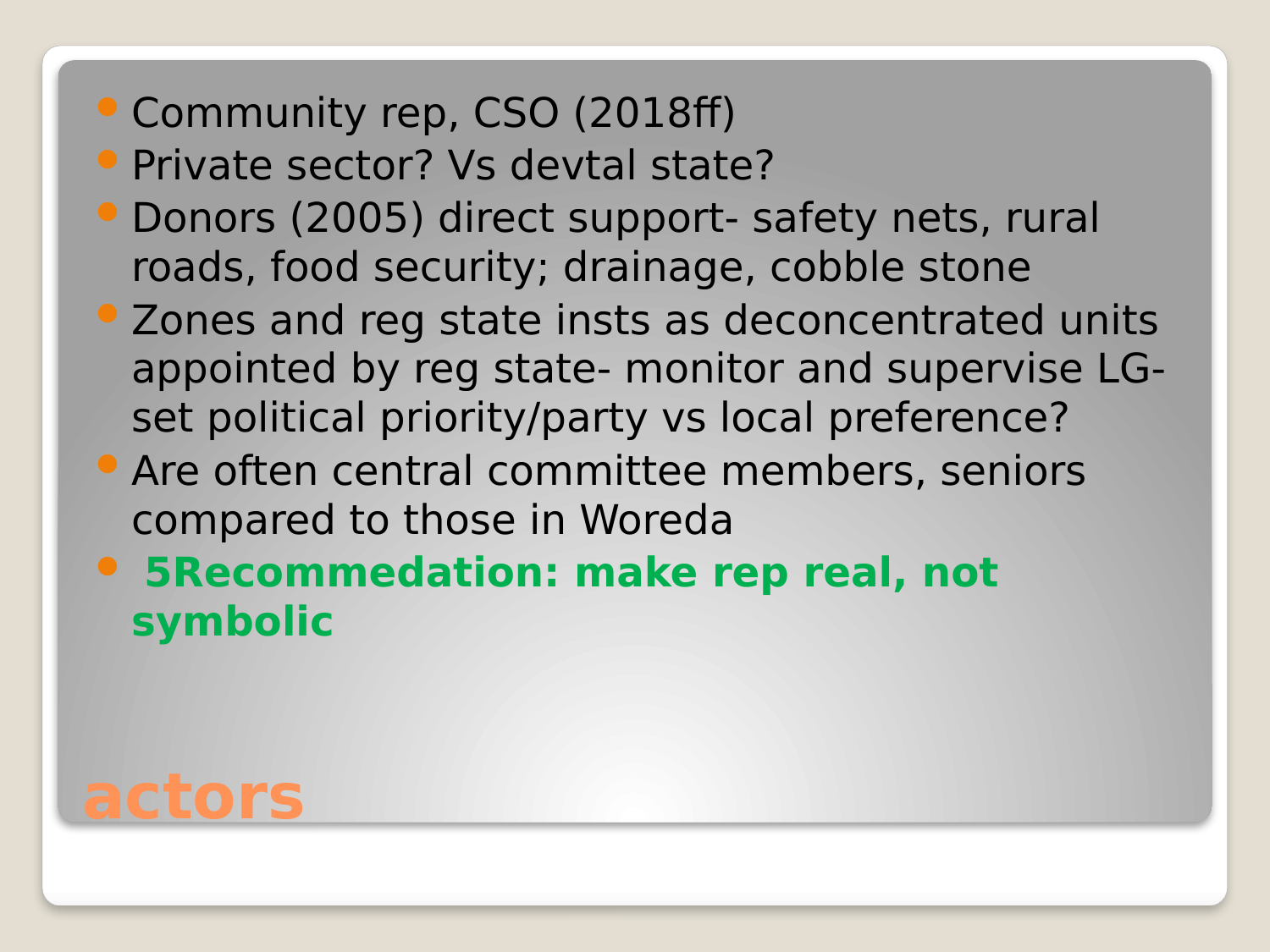

Community rep, CSO (2018ff)
Private sector? Vs devtal state?
Donors (2005) direct support- safety nets, rural roads, food security; drainage, cobble stone
Zones and reg state insts as deconcentrated units appointed by reg state- monitor and supervise LG- set political priority/party vs local preference?
Are often central committee members, seniors compared to those in Woreda
 5Recommedation: make rep real, not symbolic

# actors